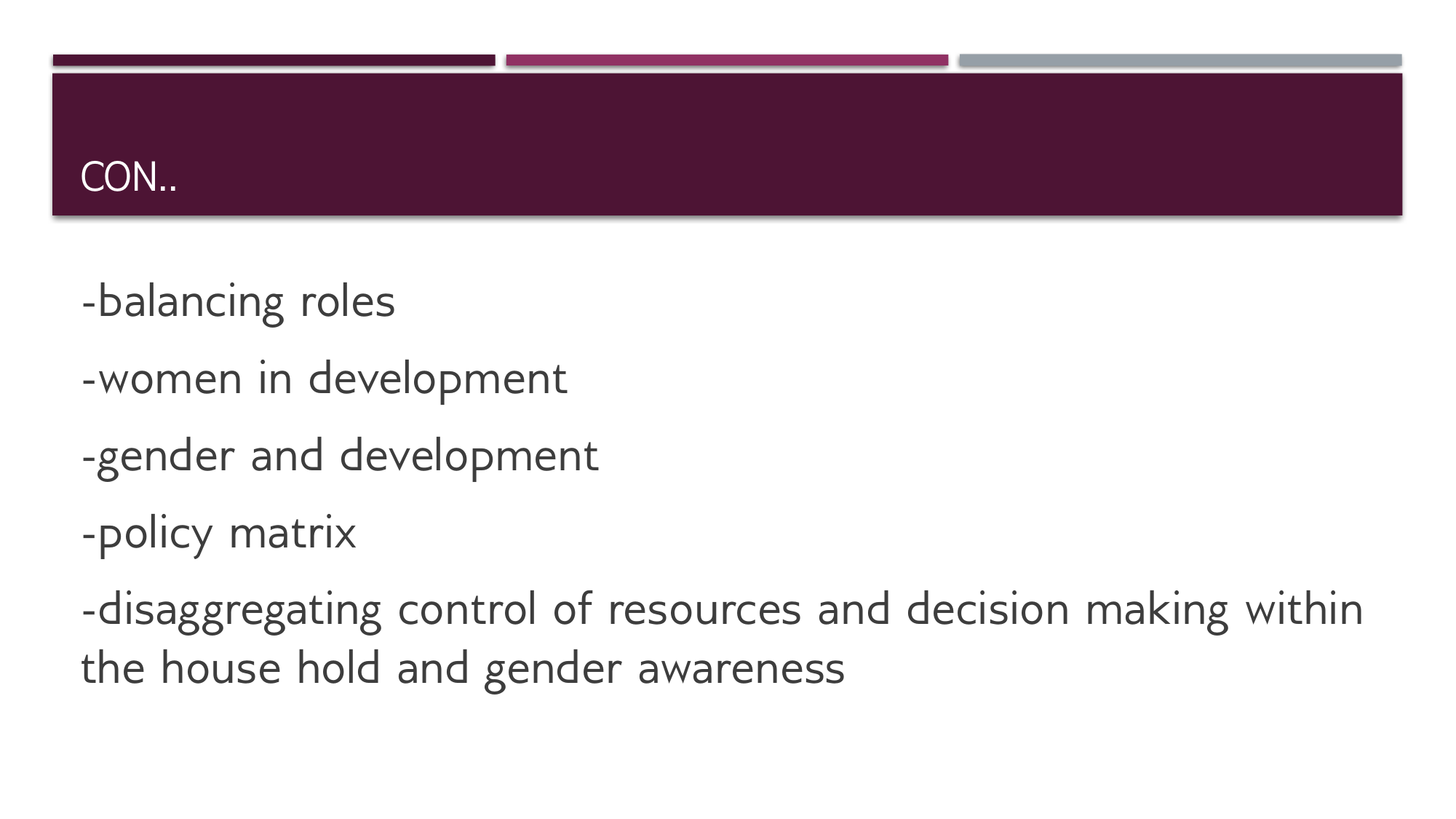

# Con..
-balancing roles
-women in development
-gender and development
-policy matrix
-disaggregating control of resources and decision making within the house hold and gender awareness